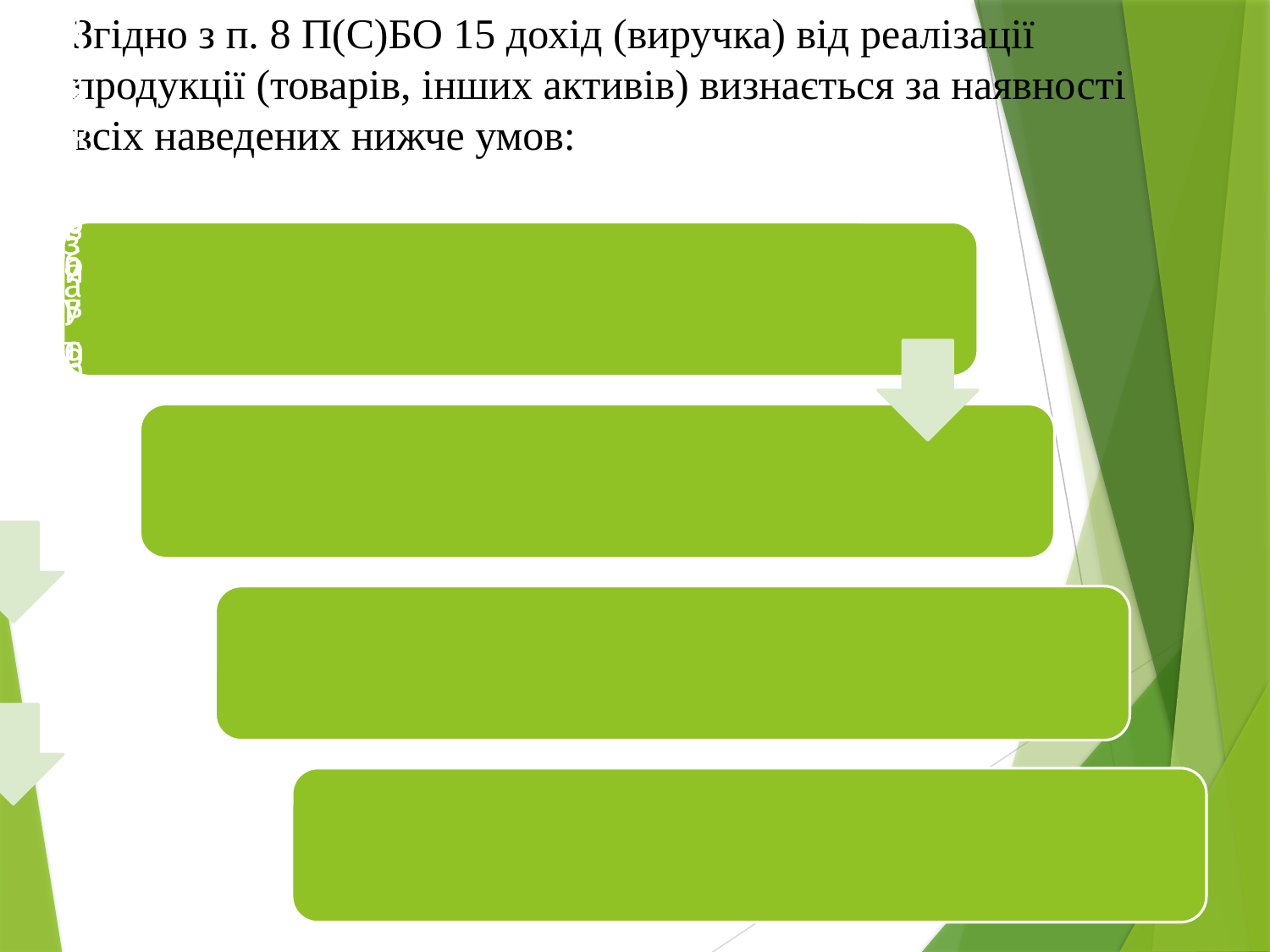

# Згідно з п. 8 П(С)БО 15 дохід (виручка) від реалізації продукції (товарів, інших активів) визнається за наявності всіх наведених нижче умов: